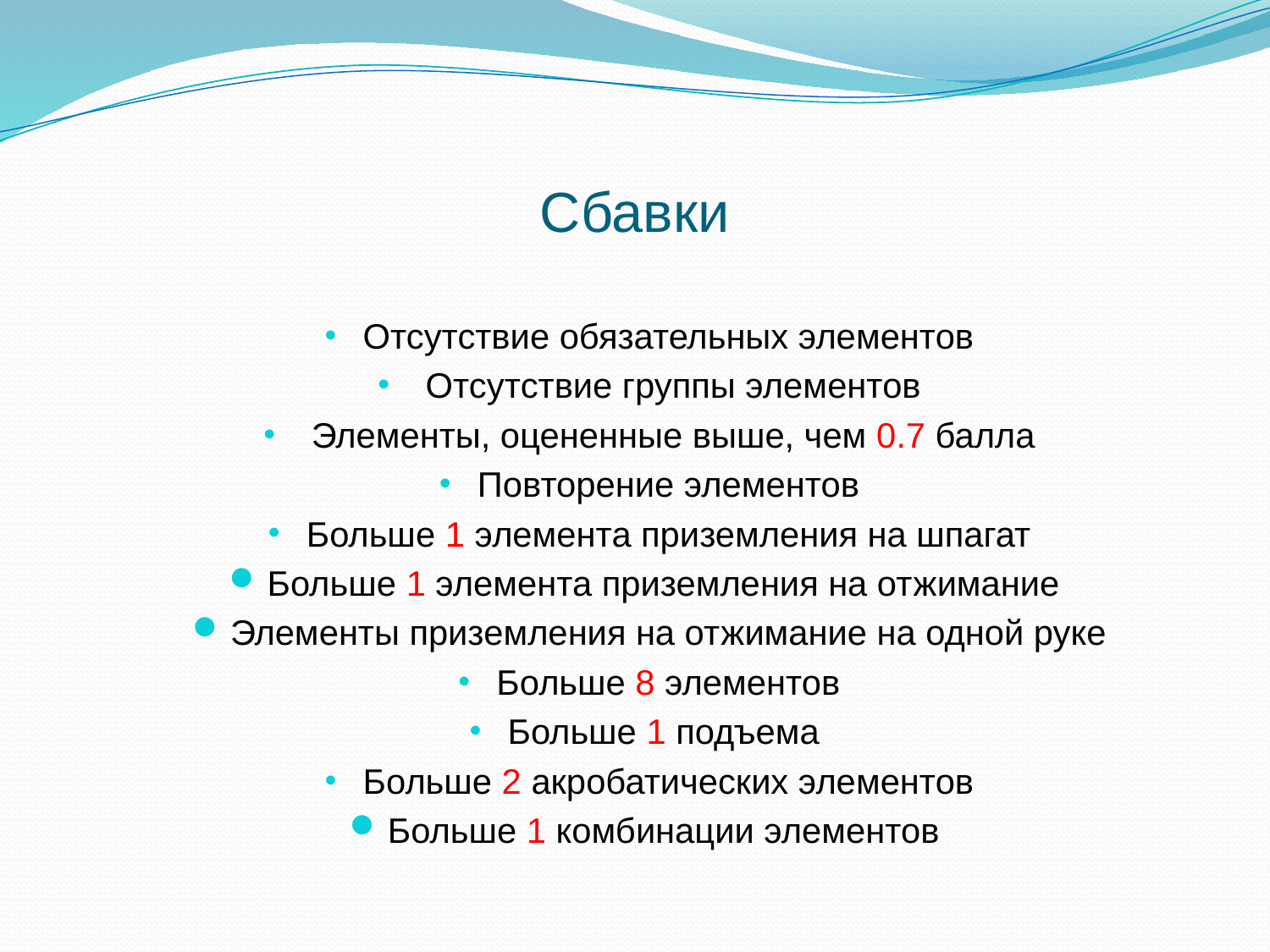

# Сбавки

Отсутствие обязательных элементов
 Отсутствие группы элементов
 Элементы, оцененные выше, чем 0.7 балла
Повторение элементов
Больше 1 элемента приземления на шпагат
Больше 1 элемента приземления на отжимание
Элементы приземления на отжимание на одной руке
Больше 8 элементов
Больше 1 подъема
Больше 2 акробатических элементов
Больше 1 комбинации элементов